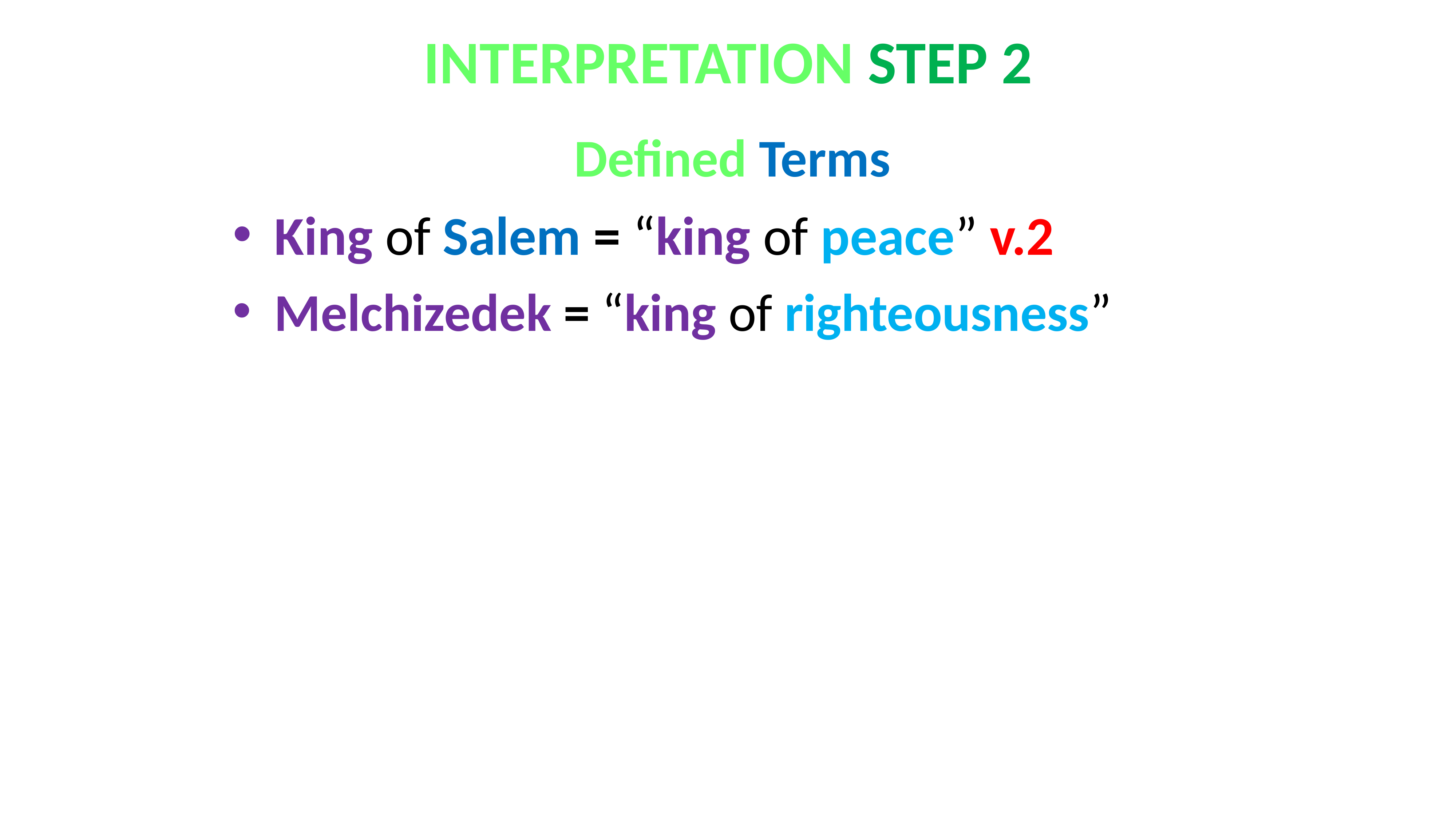

# INTERPRETATION STEP 2
Defined Terms
King of Salem = “king of peace” v.2
Melchizedek = “king of righteousness”